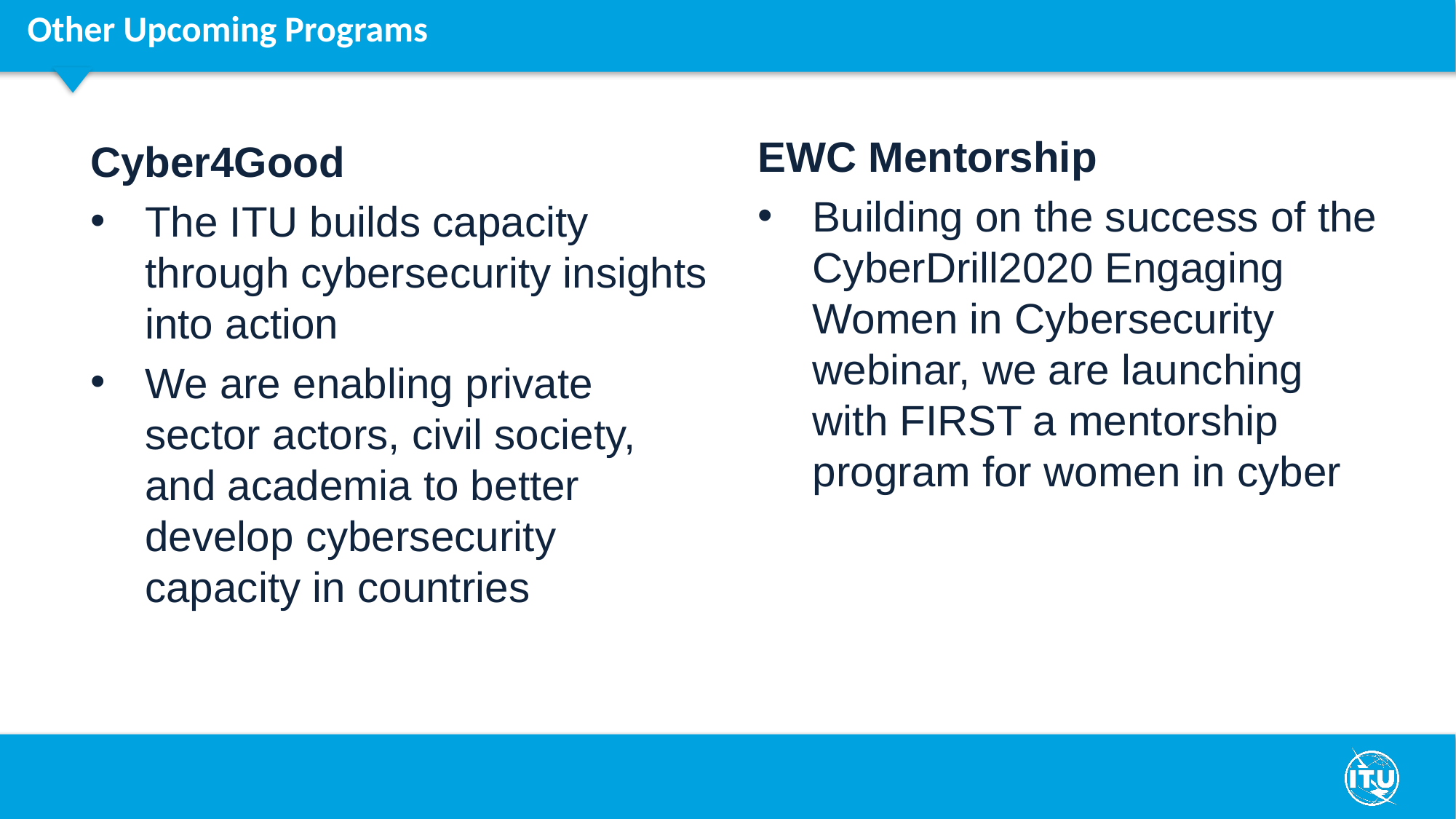

# Other Upcoming Programs
EWC Mentorship
Building on the success of the CyberDrill2020 Engaging Women in Cybersecurity webinar, we are launching with FIRST a mentorship program for women in cyber

Cyber4Good
The ITU builds capacity through cybersecurity insights into action
We are enabling private sector actors, civil society, and academia to better develop cybersecurity capacity in countries